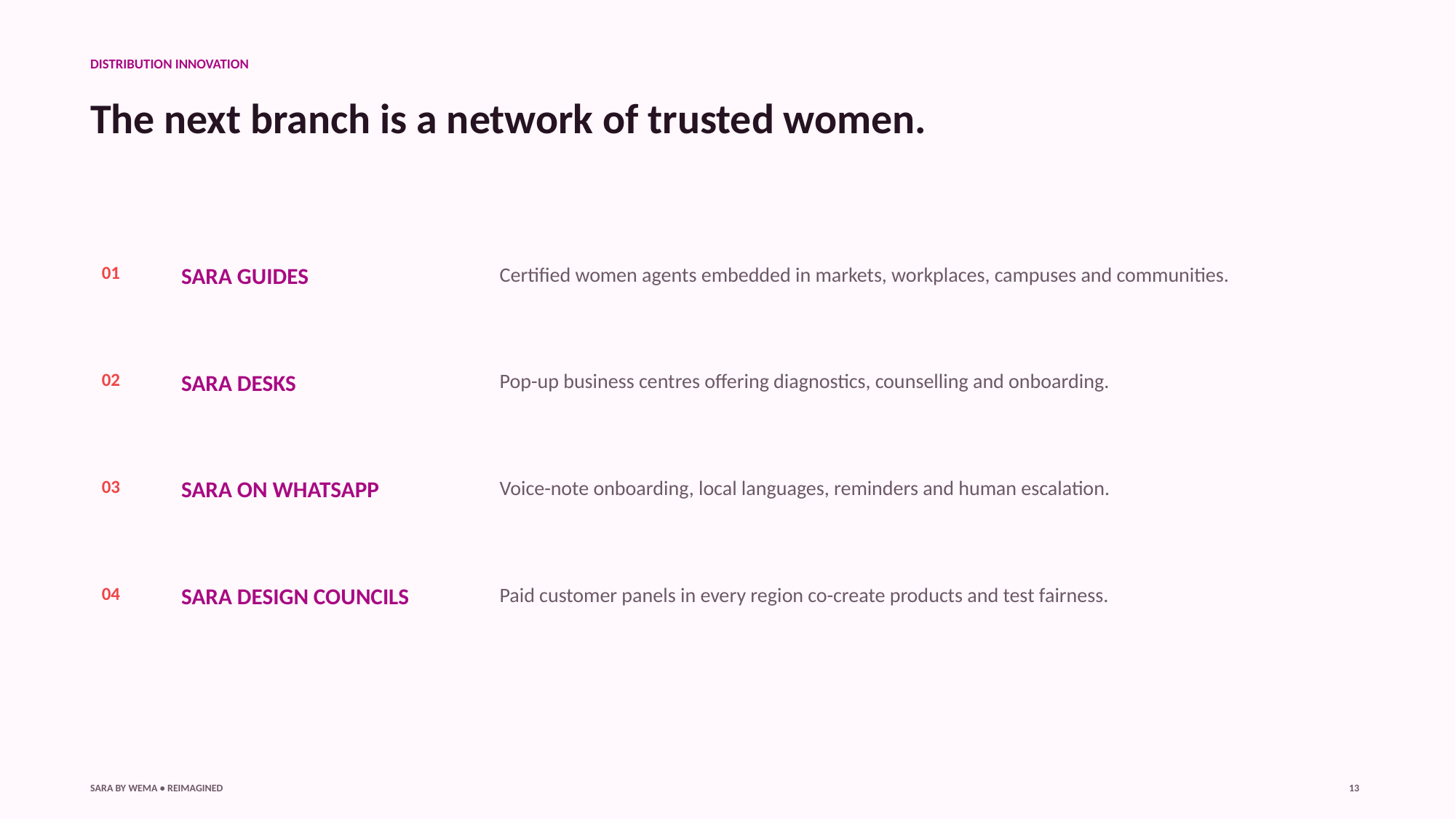

DISTRIBUTION INNOVATION
The next branch is a network of trusted women.
01
SARA GUIDES
Certified women agents embedded in markets, workplaces, campuses and communities.
02
SARA DESKS
Pop-up business centres offering diagnostics, counselling and onboarding.
03
SARA ON WHATSAPP
Voice-note onboarding, local languages, reminders and human escalation.
04
SARA DESIGN COUNCILS
Paid customer panels in every region co-create products and test fairness.
SARA BY WEMA • REIMAGINED
13